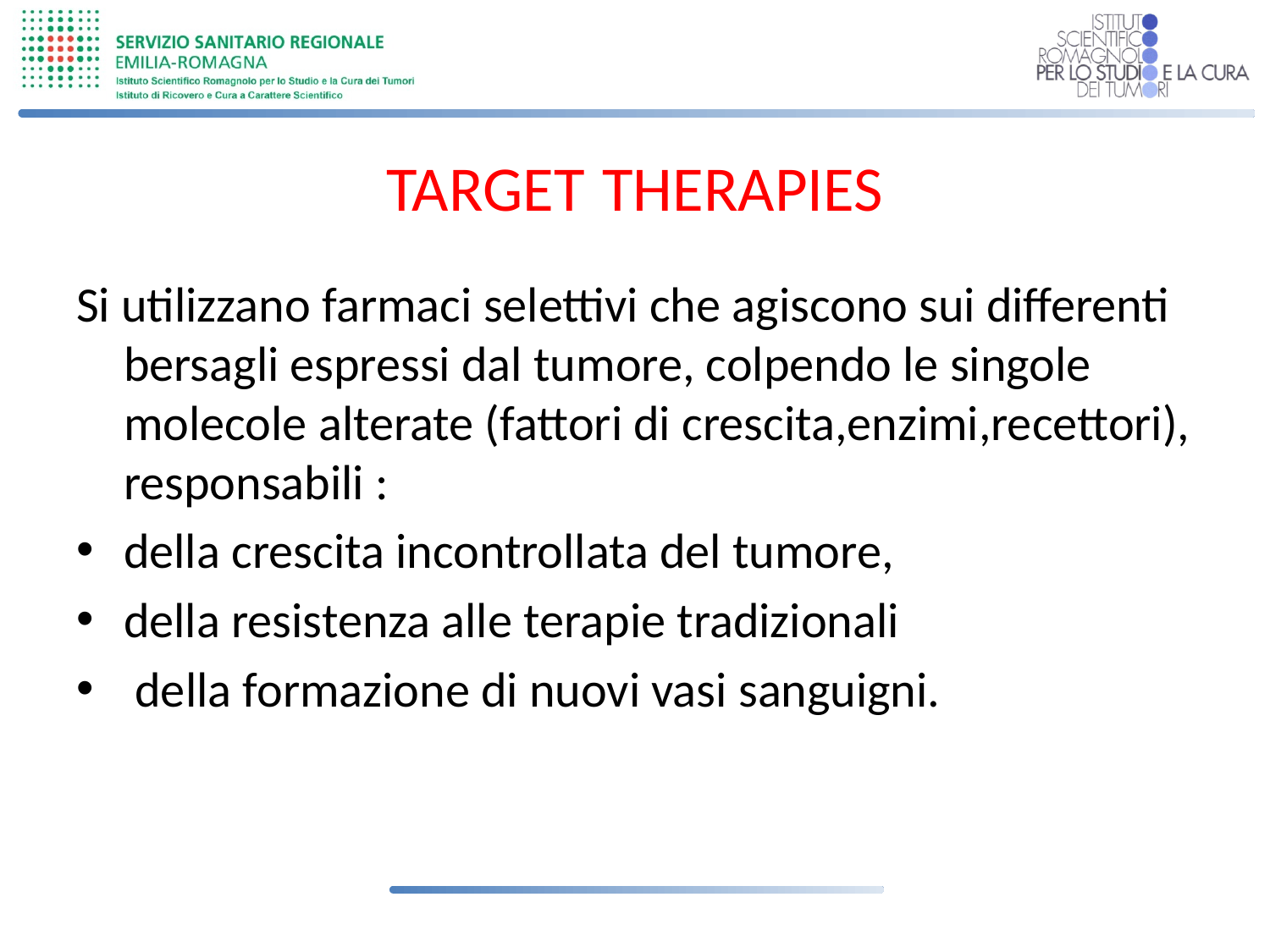

# TARGET THERAPIES
Si utilizzano farmaci selettivi che agiscono sui differenti bersagli espressi dal tumore, colpendo le singole molecole alterate (fattori di crescita,enzimi,recettori), responsabili :
della crescita incontrollata del tumore,
della resistenza alle terapie tradizionali
 della formazione di nuovi vasi sanguigni.